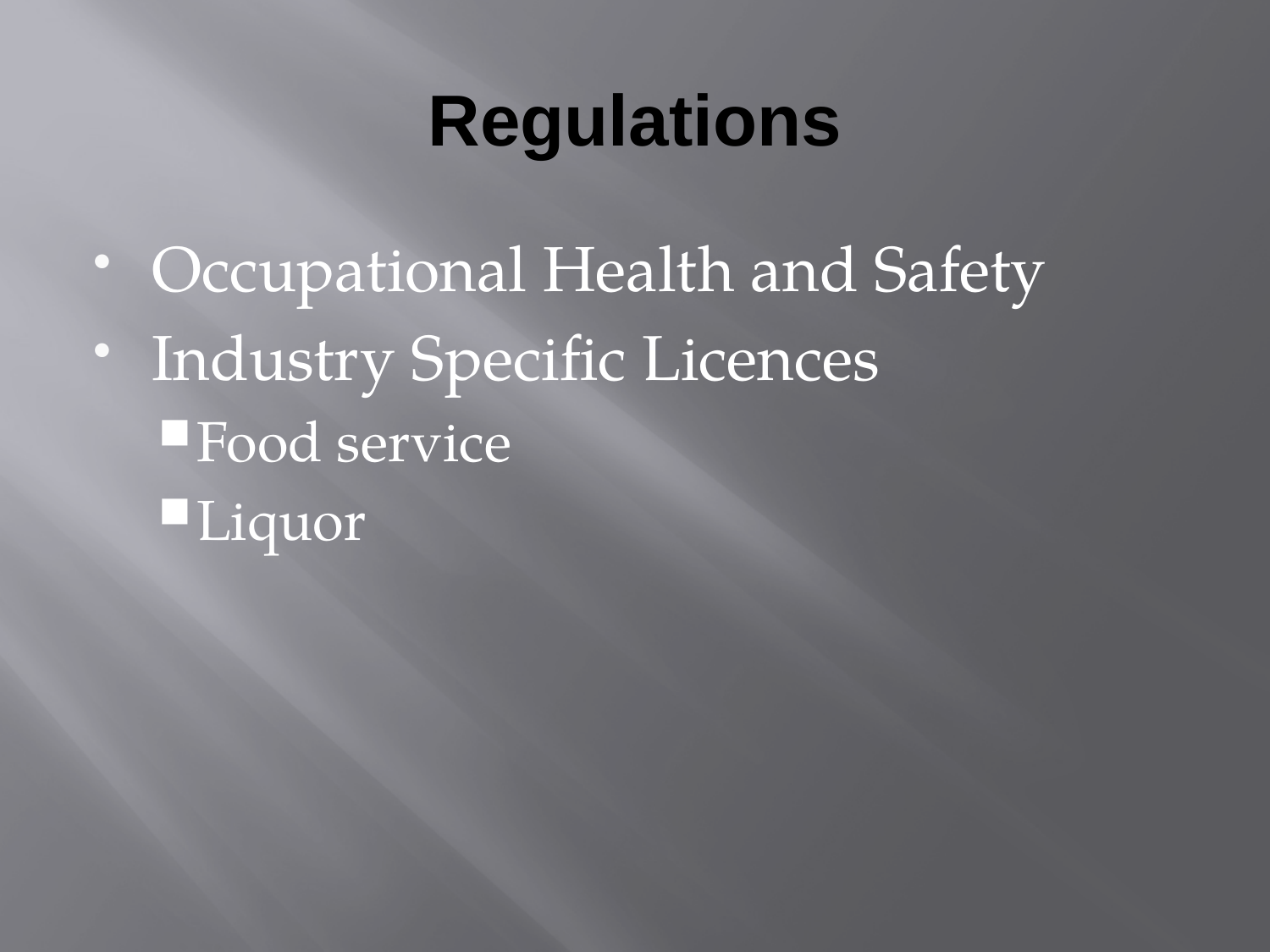

# Regulations
Occupational Health and Safety
Industry Specific Licences
Food service
Liquor